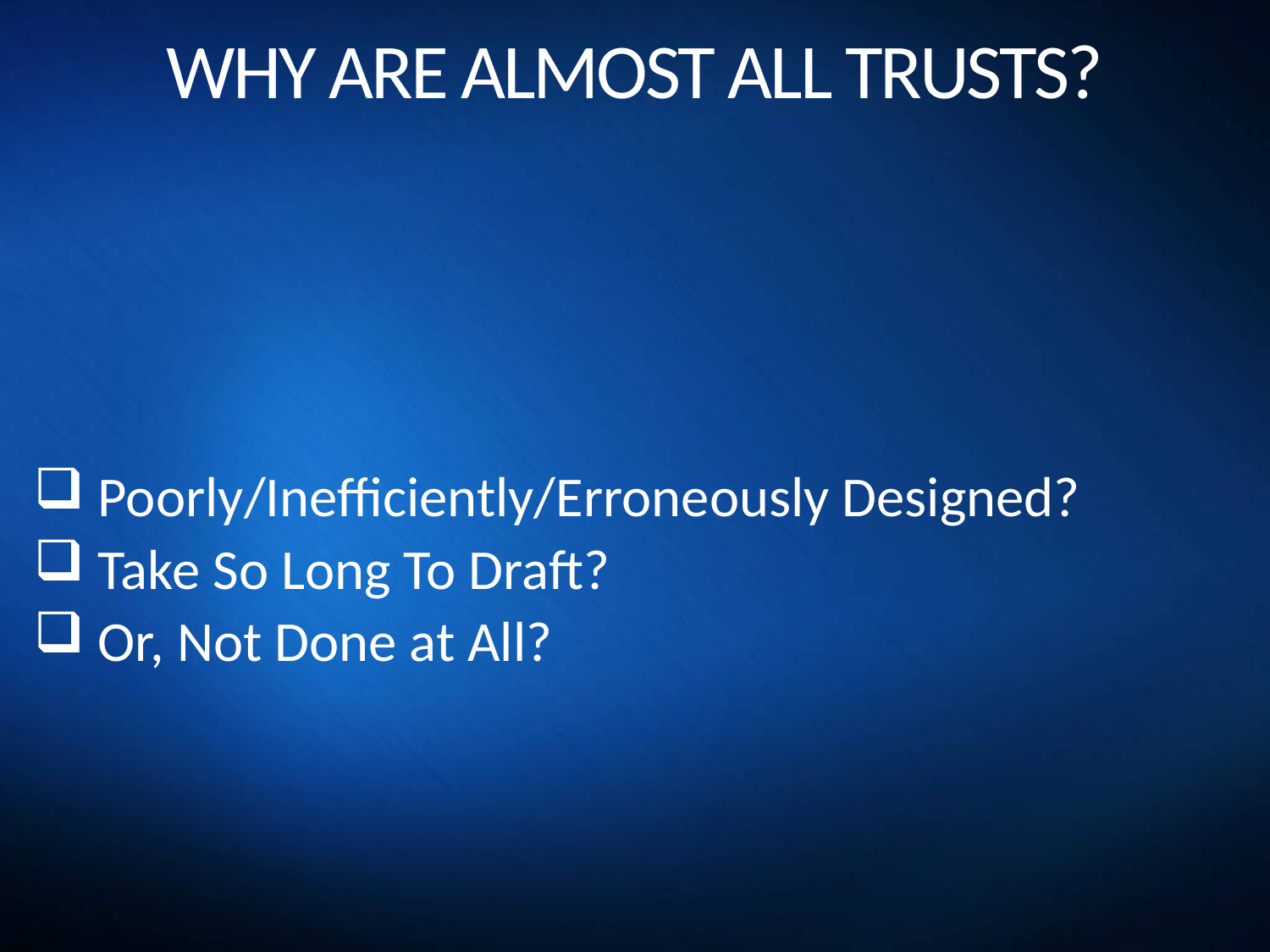

# WHY ARE ALMOST ALL TRUSTS?

Poorly/Inefficiently/Erroneously Designed?
Take So Long To Draft?
Or, Not Done at All?